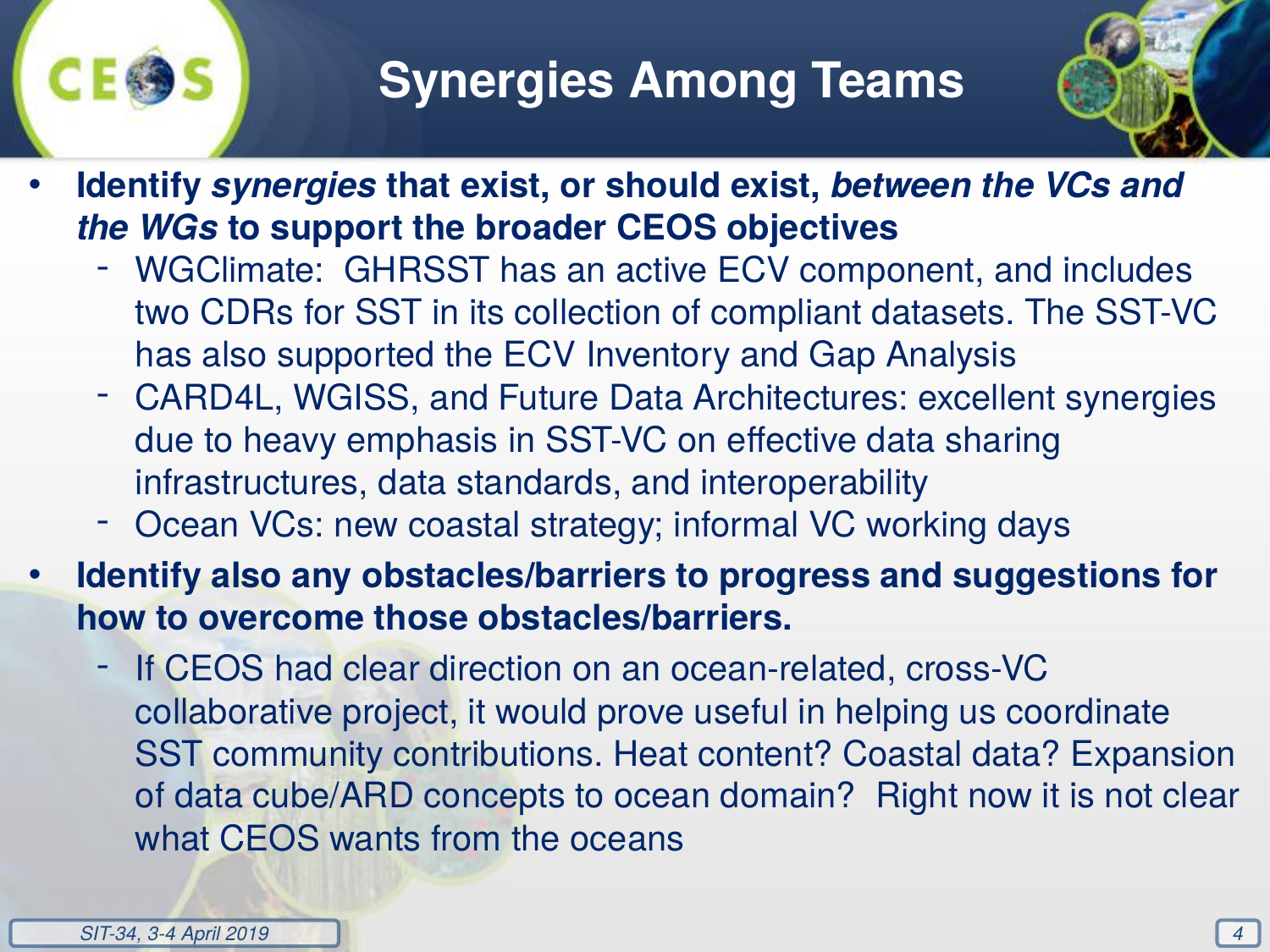

Synergies Among Teams
Identify synergies that exist, or should exist, between the VCs and the WGs to support the broader CEOS objectives
WGClimate:  GHRSST has an active ECV component, and includes two CDRs for SST in its collection of compliant datasets. The SST-VC has also supported the ECV Inventory and Gap Analysis
CARD4L, WGISS, and Future Data Architectures: excellent synergies due to heavy emphasis in SST-VC on effective data sharing infrastructures, data standards, and interoperability
Ocean VCs: new coastal strategy; informal VC working days
Identify also any obstacles/barriers to progress and suggestions for how to overcome those obstacles/barriers.
If CEOS had clear direction on an ocean-related, cross-VC collaborative project, it would prove useful in helping us coordinate SST community contributions. Heat content? Coastal data? Expansion of data cube/ARD concepts to ocean domain?  Right now it is not clear what CEOS wants from the oceans

4